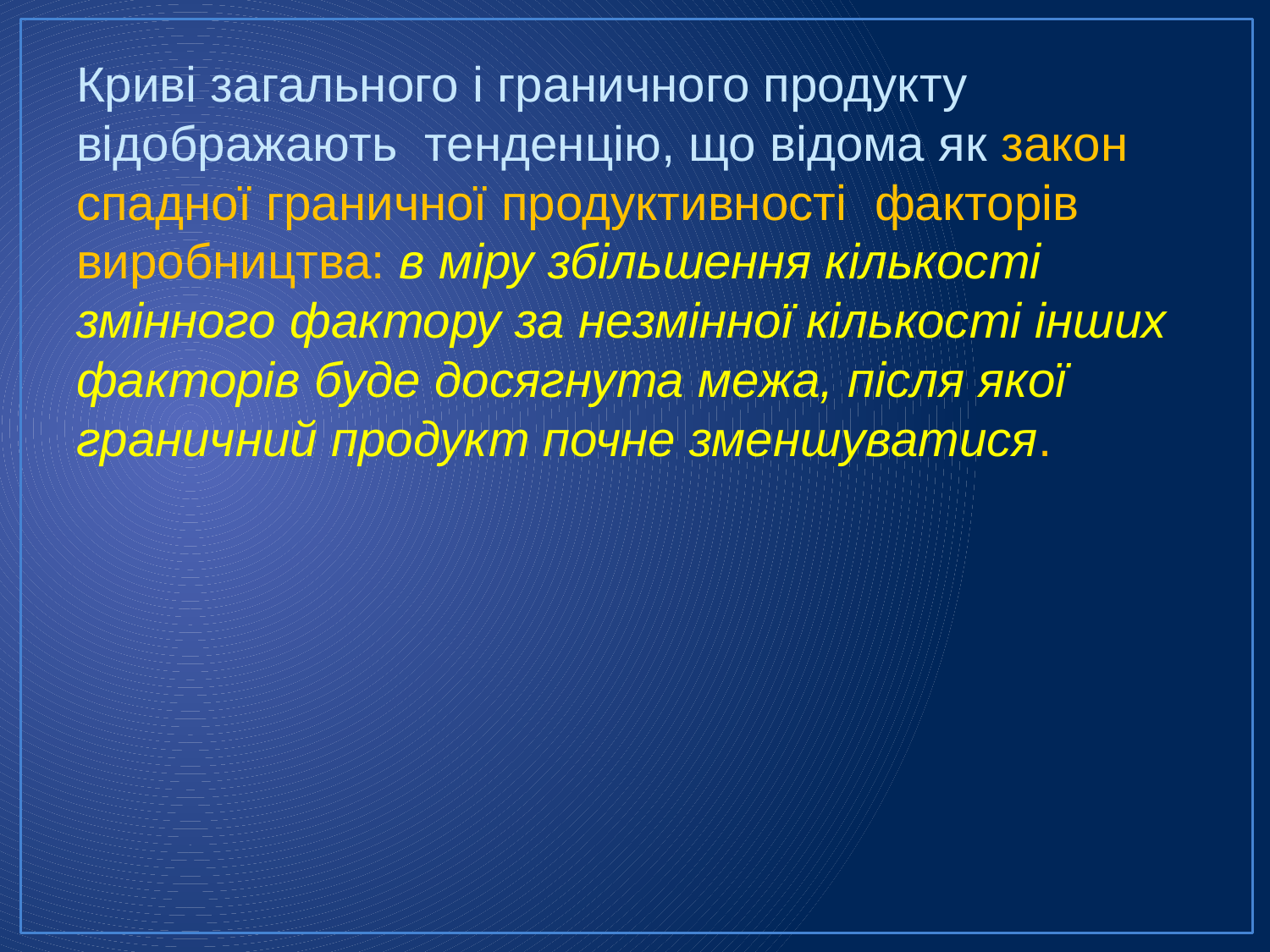

Криві загального і граничного продукту відображають  тенденцію, що відома як закон спадної граничної продуктивності  факторів виробництва: в міру збільшення кількості змінного фактору за незмінної кількості інших факторів буде досягнута межа, після якої граничний продукт почне зменшуватися.